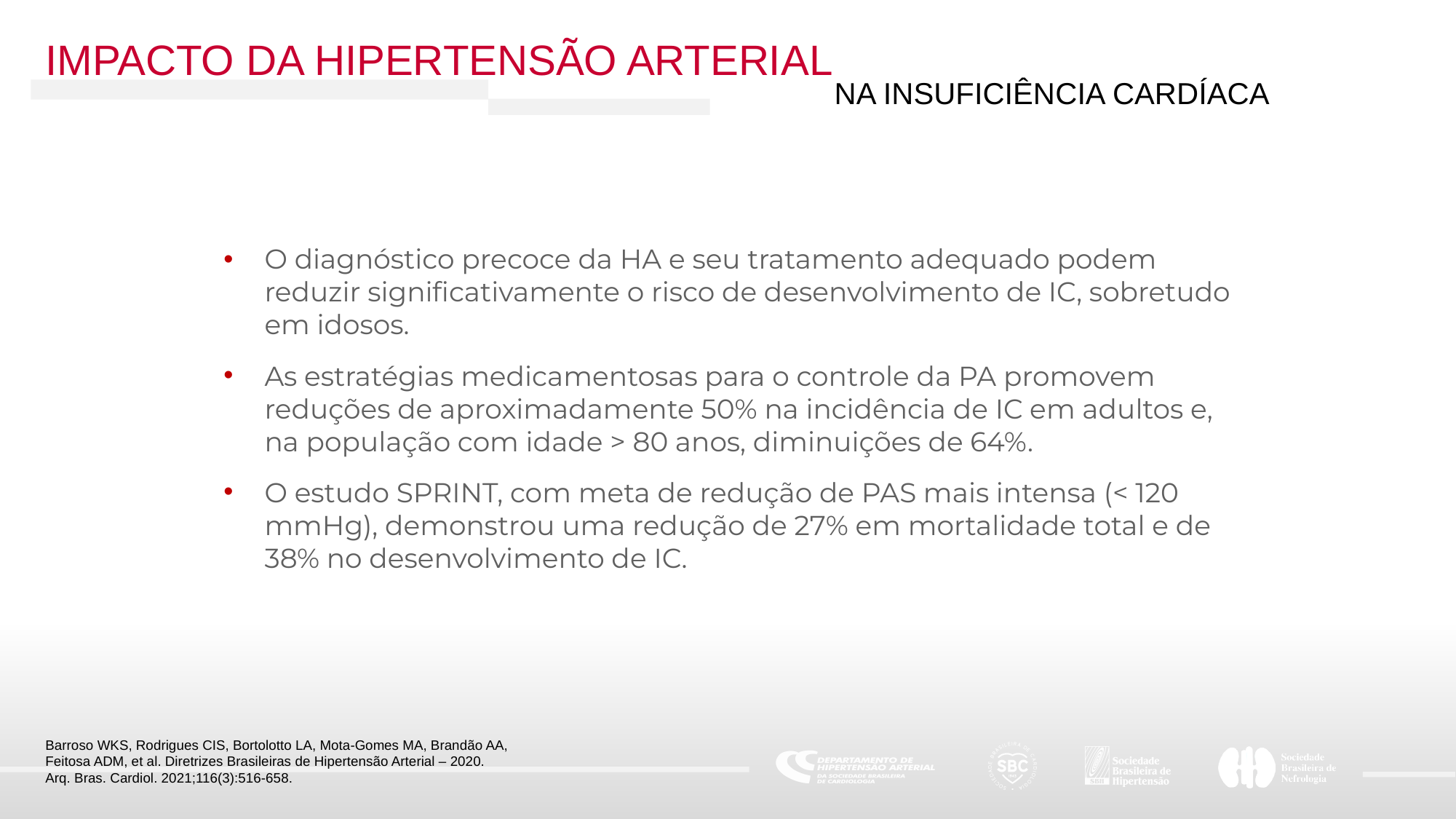

IMPACTO DA HIPERTENSÃO ARTERIAL
NA INSUFICIÊNCIA CARDÍACA
O diagnóstico precoce da HA e seu tratamento adequado podem reduzir significativamente o risco de desenvolvimento de IC, sobretudo em idosos.
As estratégias medicamentosas para o controle da PA promovem reduções de aproximadamente 50% na incidência de IC em adultos e, na população com idade > 80 anos, diminuições de 64%.
O estudo SPRINT, com meta de redução de PAS mais intensa (< 120 mmHg), demonstrou uma redução de 27% em mortalidade total e de 38% no desenvolvimento de IC.
Barroso WKS, Rodrigues CIS, Bortolotto LA, Mota-Gomes MA, Brandão AA,
Feitosa ADM, et al. Diretrizes Brasileiras de Hipertensão Arterial – 2020.
Arq. Bras. Cardiol. 2021;116(3):516-658.